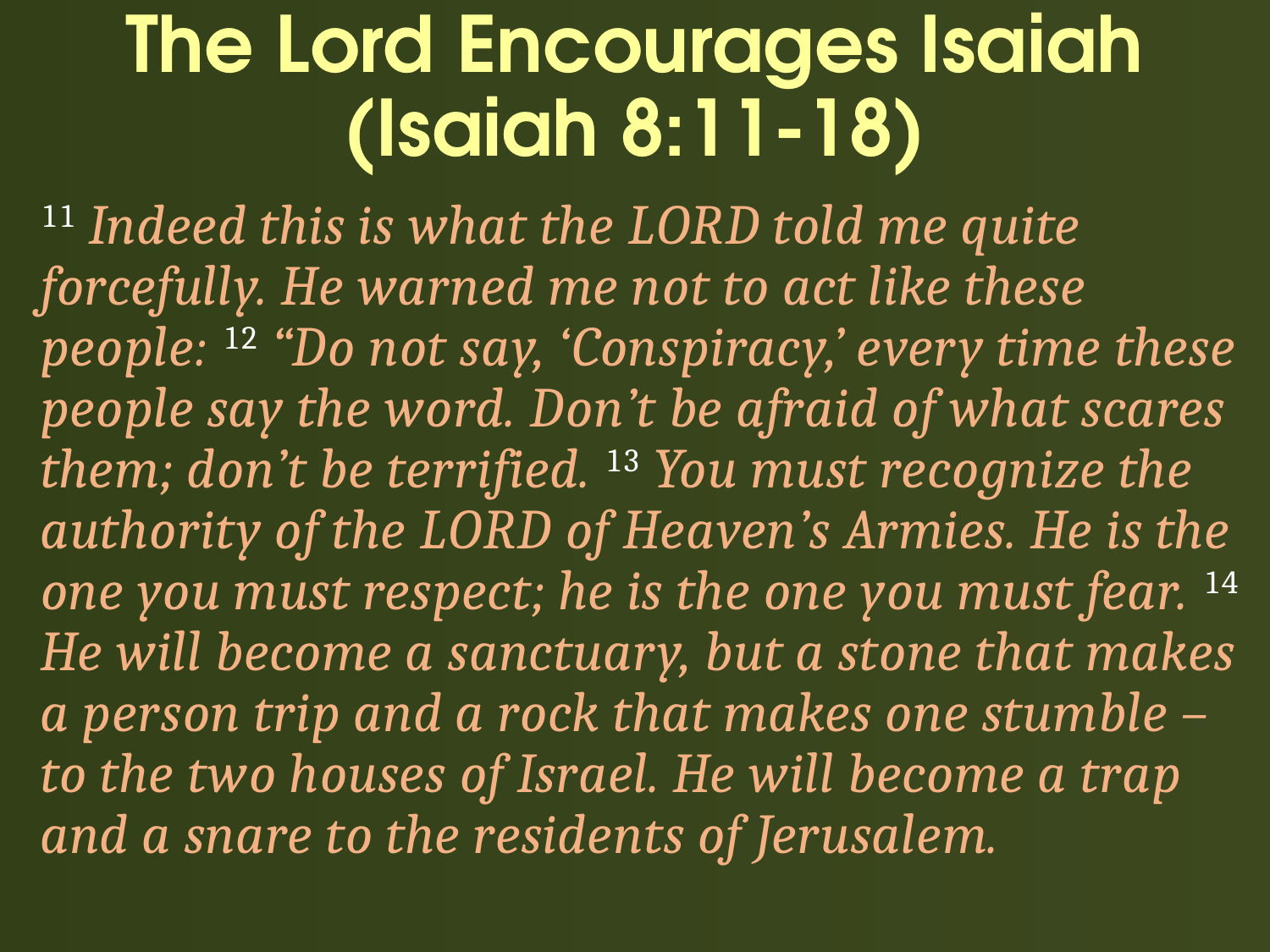

# The Lord Encourages Isaiah (Isaiah 8:11-18)
11 Indeed this is what the LORD told me quite forcefully. He warned me not to act like these people: 12 “Do not say, ‘Conspiracy,’ every time these people say the word. Don’t be afraid of what scares them; don’t be terrified. 13 You must recognize the authority of the LORD of Heaven’s Armies. He is the one you must respect; he is the one you must fear. 14 He will become a sanctuary, but a stone that makes a person trip and a rock that makes one stumble – to the two houses of Israel. He will become a trap and a snare to the residents of Jerusalem.